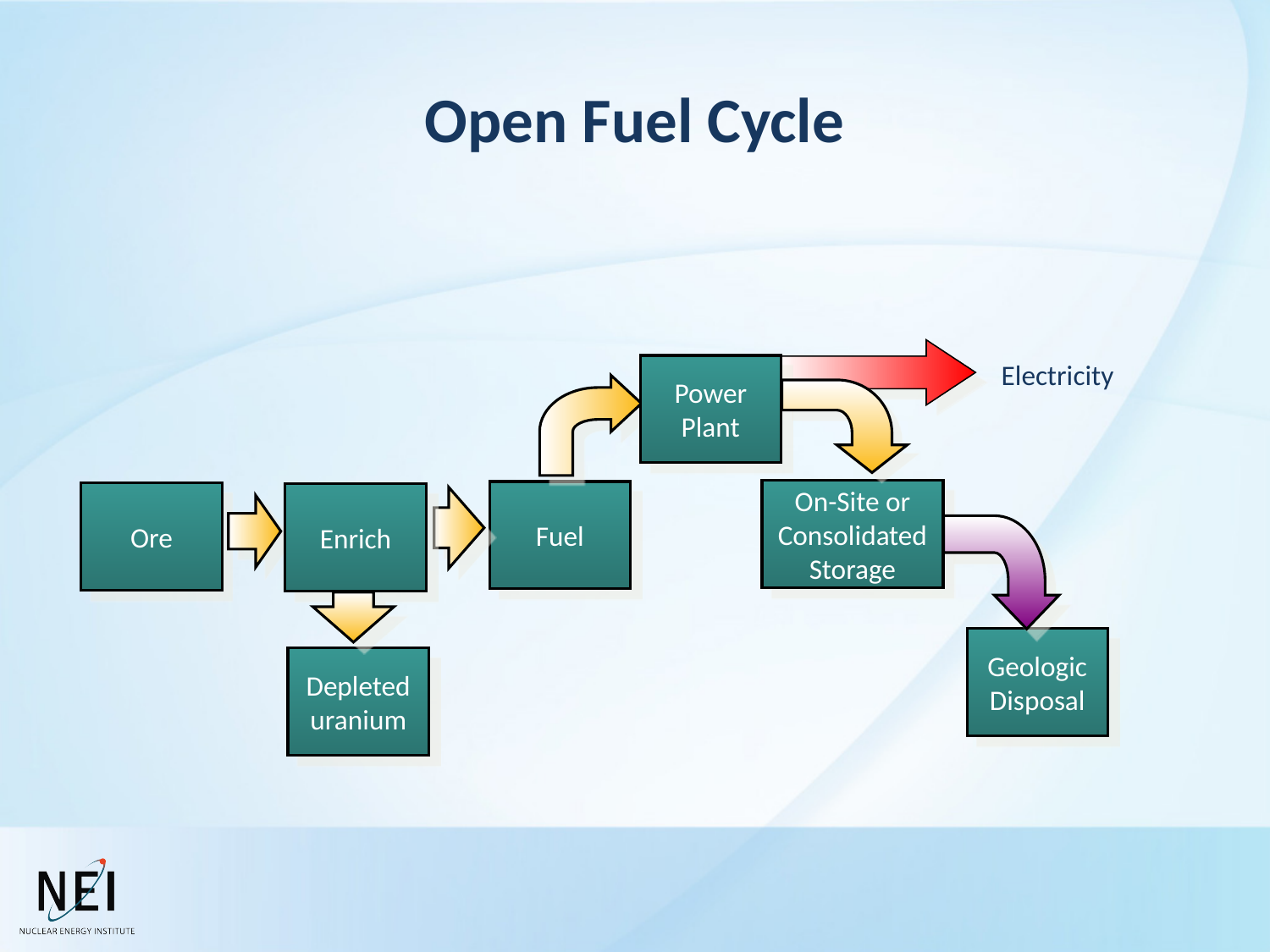

# Open Fuel Cycle
Electricity

Power
Plant

On-Site or
Consolidated
Storage
Fuel
Ore
Enrich

Geologic
Disposal
Depleted
uranium